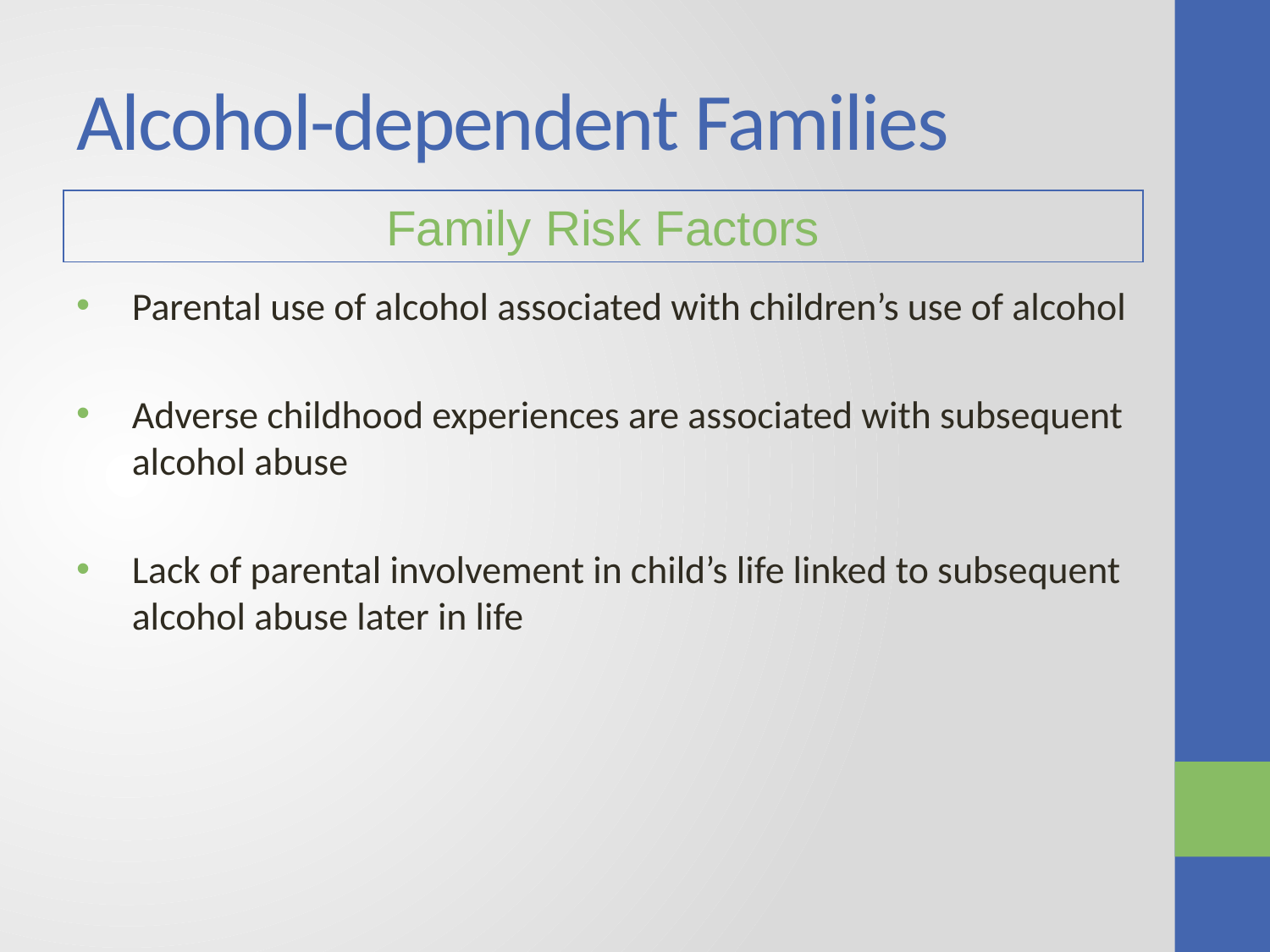

# Alcohol-dependent Families
Family Risk Factors
Parental use of alcohol associated with children’s use of alcohol

Adverse childhood experiences are associated with subsequent alcohol abuse

Lack of parental involvement in child’s life linked to subsequent alcohol abuse later in life